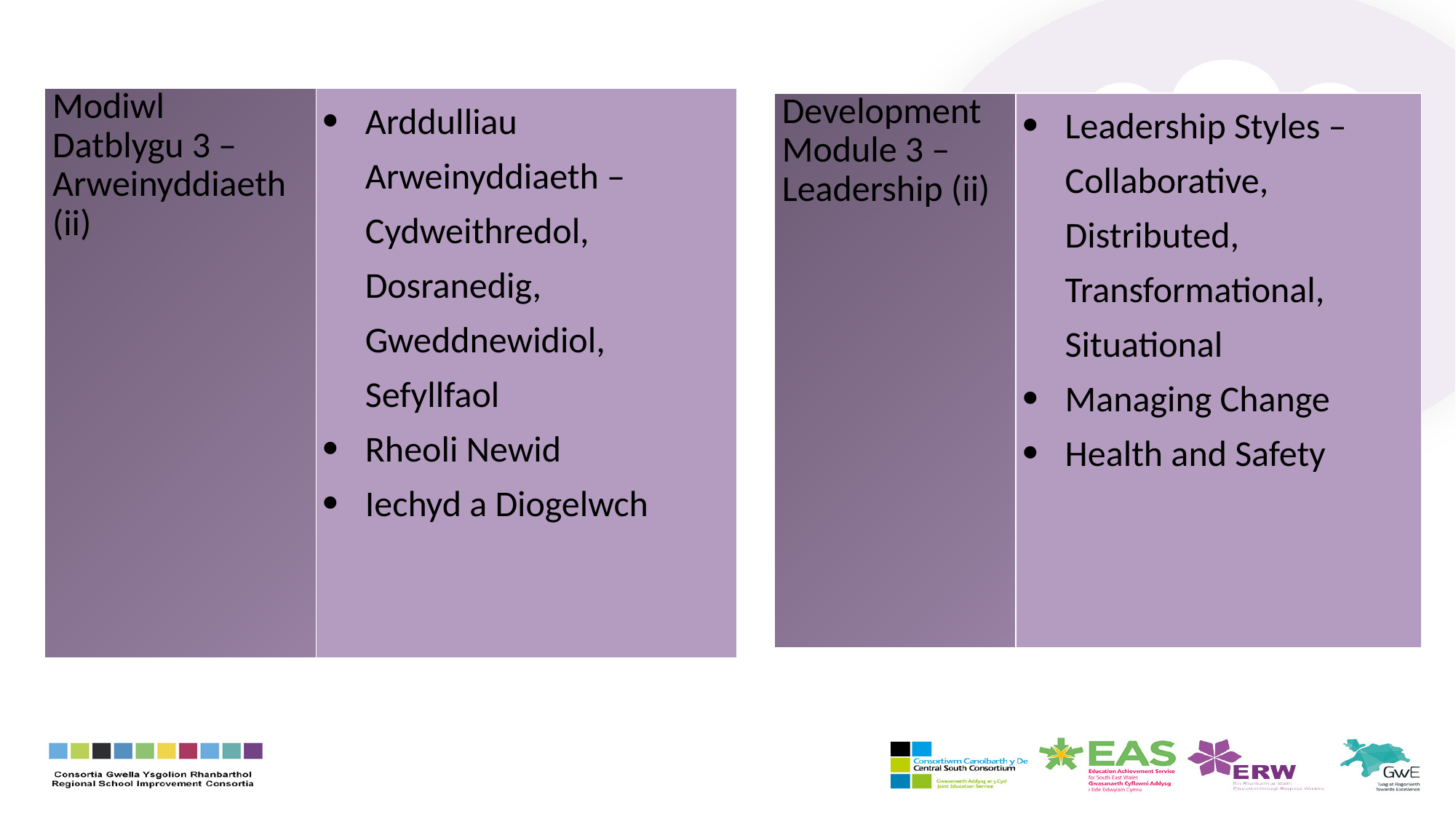

| Modiwl Datblygu 3 – Arweinyddiaeth (ii) | Arddulliau Arweinyddiaeth – Cydweithredol, Dosranedig, Gweddnewidiol, Sefyllfaol Rheoli Newid Iechyd a Diogelwch |
| --- | --- |
| Development Module 3 – Leadership (ii) | Leadership Styles – Collaborative, Distributed, Transformational, Situational Managing Change Health and Safety |
| --- | --- |